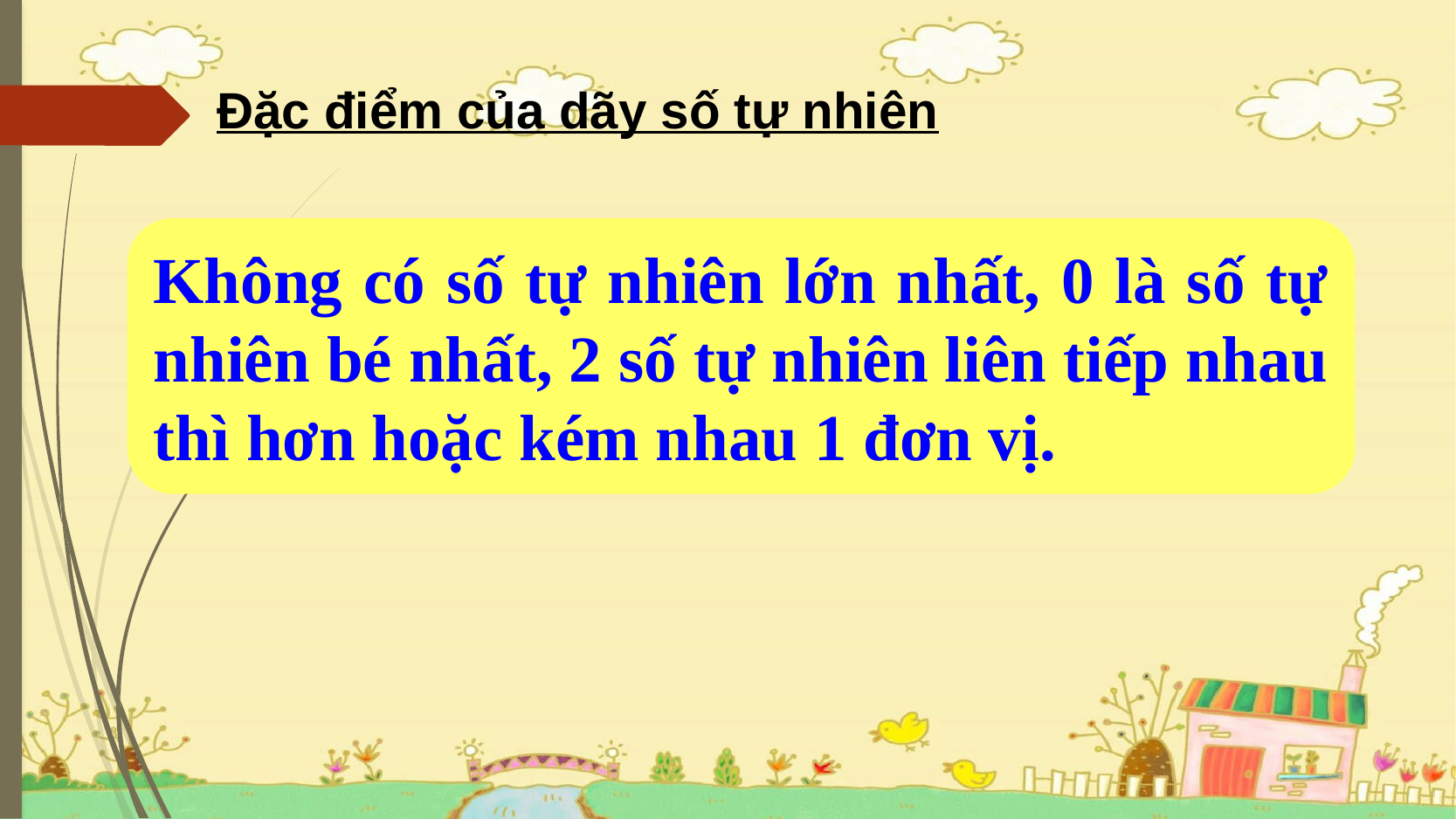

# Đặc điểm của dãy số tự nhiên
Không có số tự nhiên lớn nhất, 0 là số tự nhiên bé nhất, 2 số tự nhiên liên tiếp nhau thì hơn hoặc kém nhau 1 đơn vị.